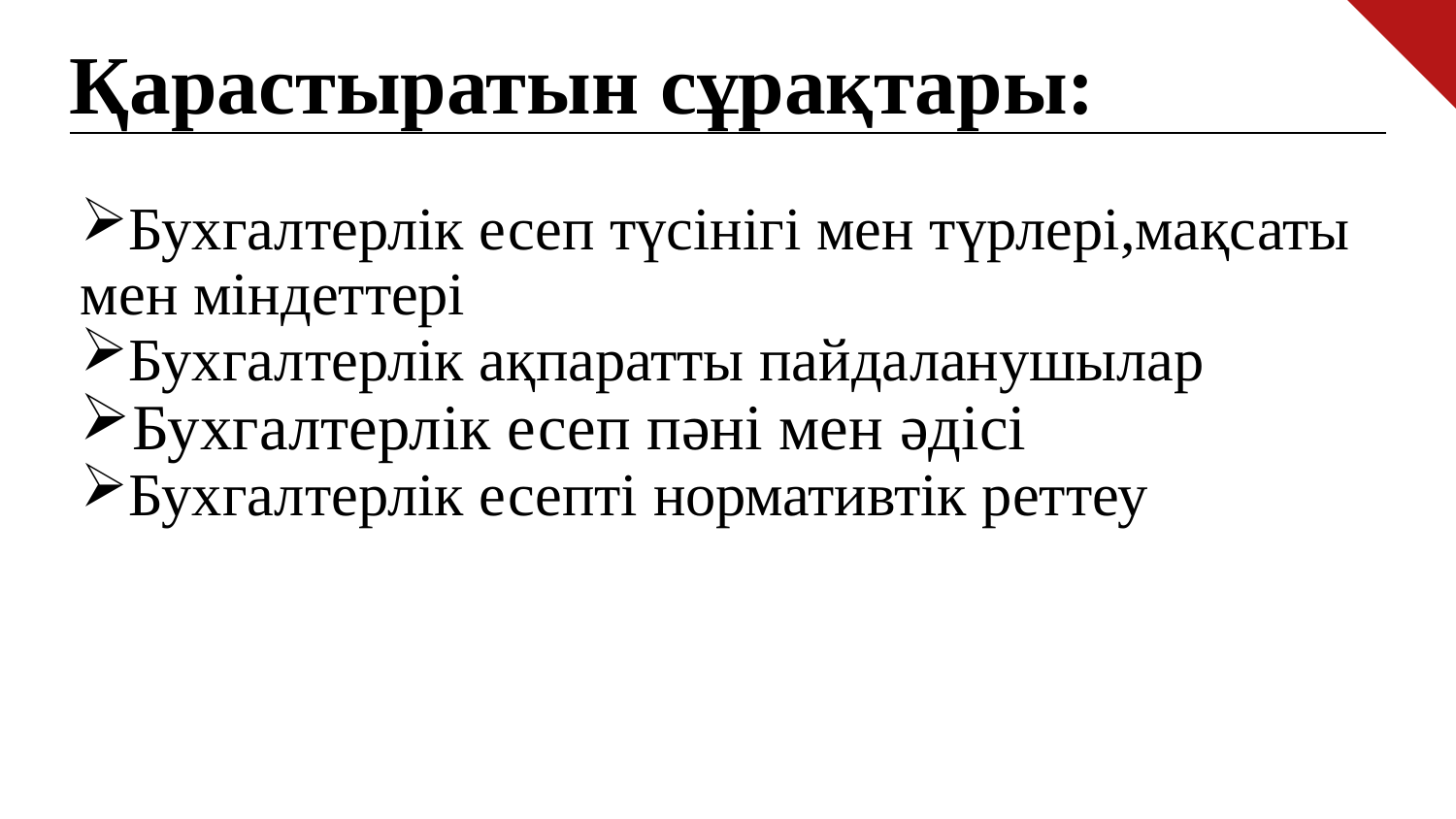

Қарастыратын сұрақтары:
Бухгалтерлік есеп түсінігі мен түрлері,мақсаты мен міндеттері
Бухгалтерлік ақпаратты пайдаланушылар
Бухгалтерлік есеп пәні мен әдісі
Бухгалтерлік есепті нормативтік реттеу